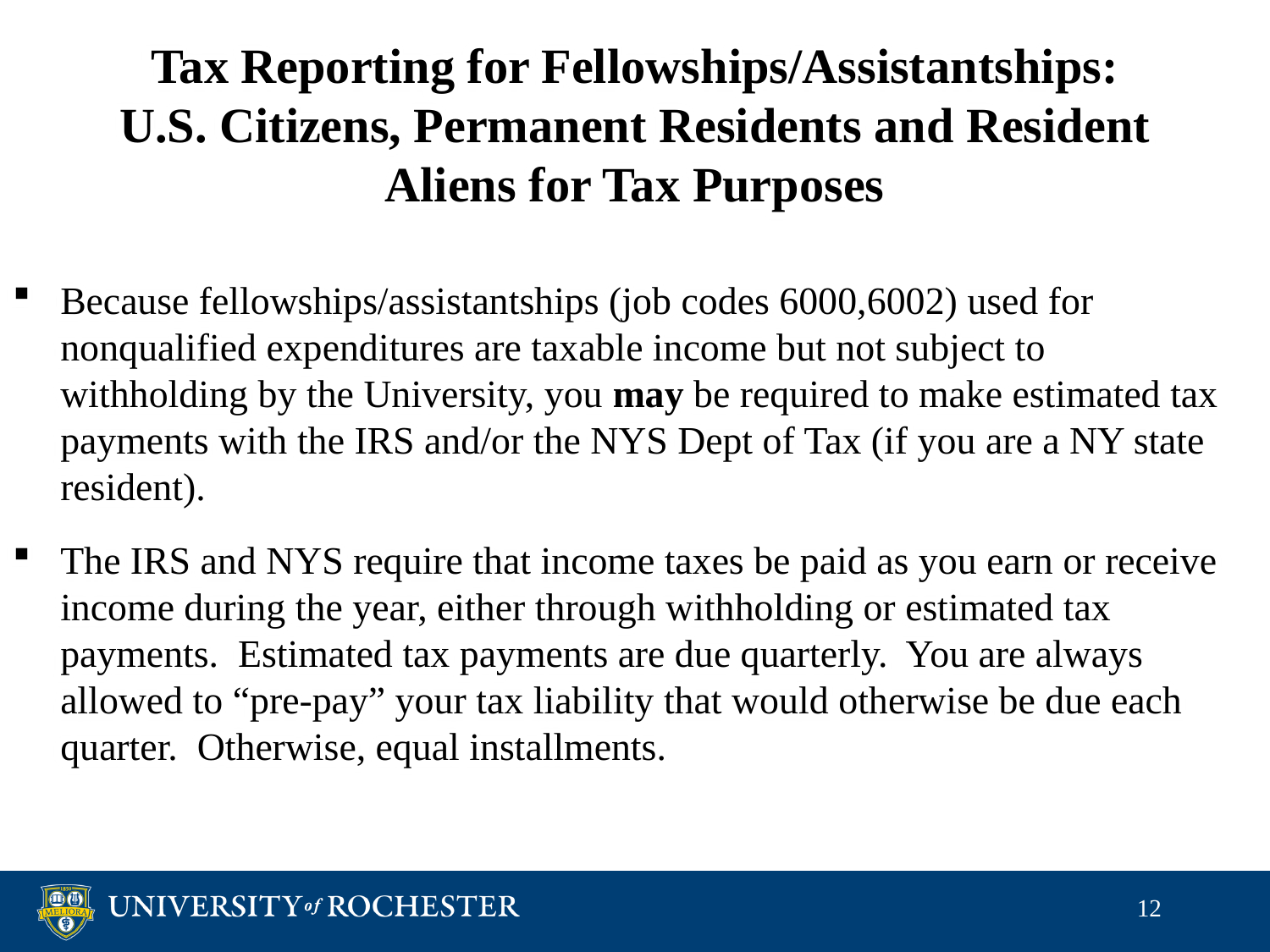

# Tax Reporting for Fellowships/Assistantships: U.S. Citizens, Permanent Residents and Resident Aliens for Tax Purposes
Because fellowships/assistantships (job codes 6000,6002) used for nonqualified expenditures are taxable income but not subject to withholding by the University, you may be required to make estimated tax payments with the IRS and/or the NYS Dept of Tax (if you are a NY state resident).

The IRS and NYS require that income taxes be paid as you earn or receive income during the year, either through withholding or estimated tax payments.  Estimated tax payments are due quarterly.  You are always allowed to “pre-pay” your tax liability that would otherwise be due each quarter.  Otherwise, equal installments.